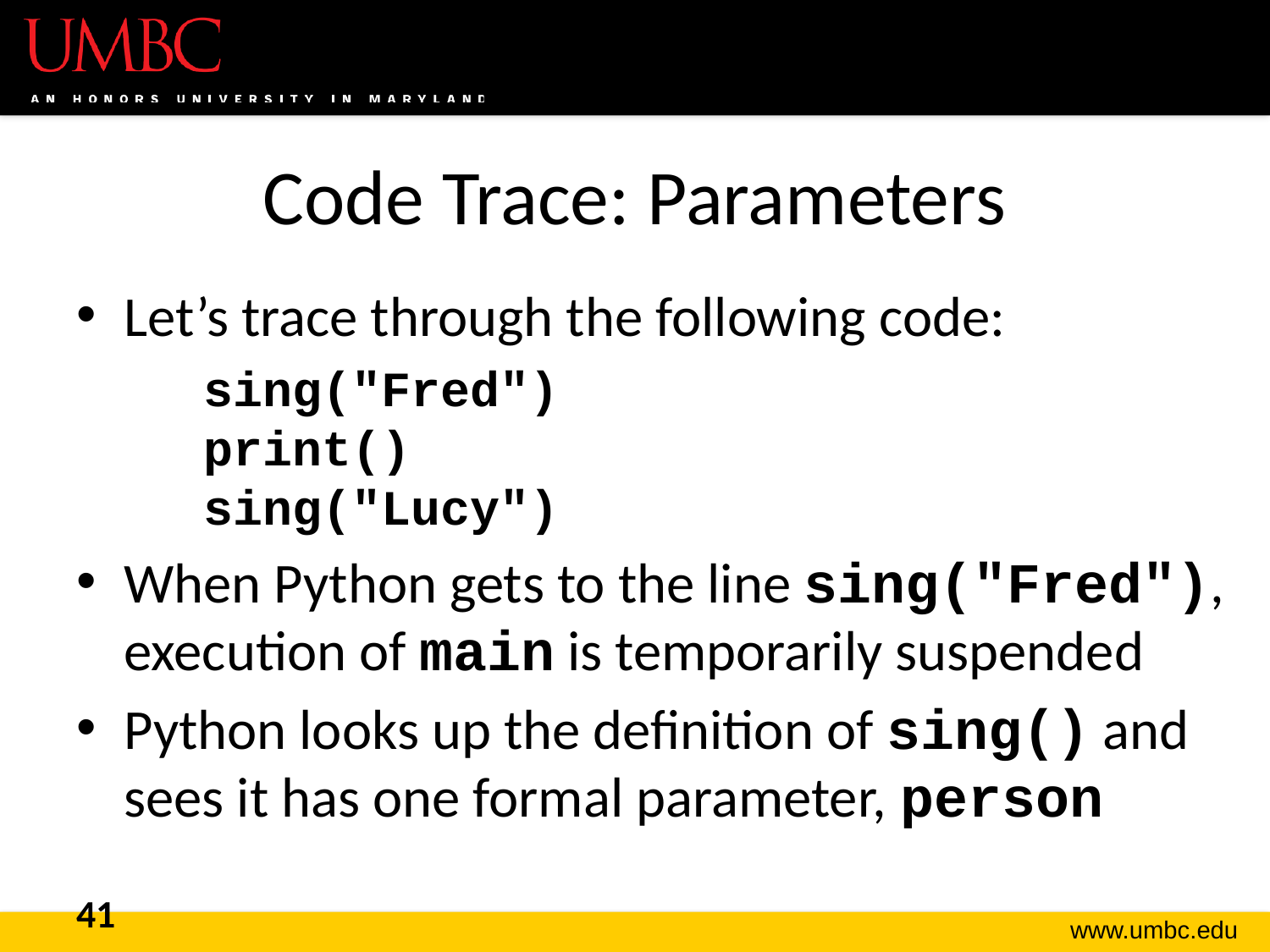

# Code Trace: Parameters
Let’s trace through the following code:
sing("Fred")
print()
sing("Lucy")
When Python gets to the line sing("Fred"), execution of main is temporarily suspended
Python looks up the definition of sing() and sees it has one formal parameter, person

41